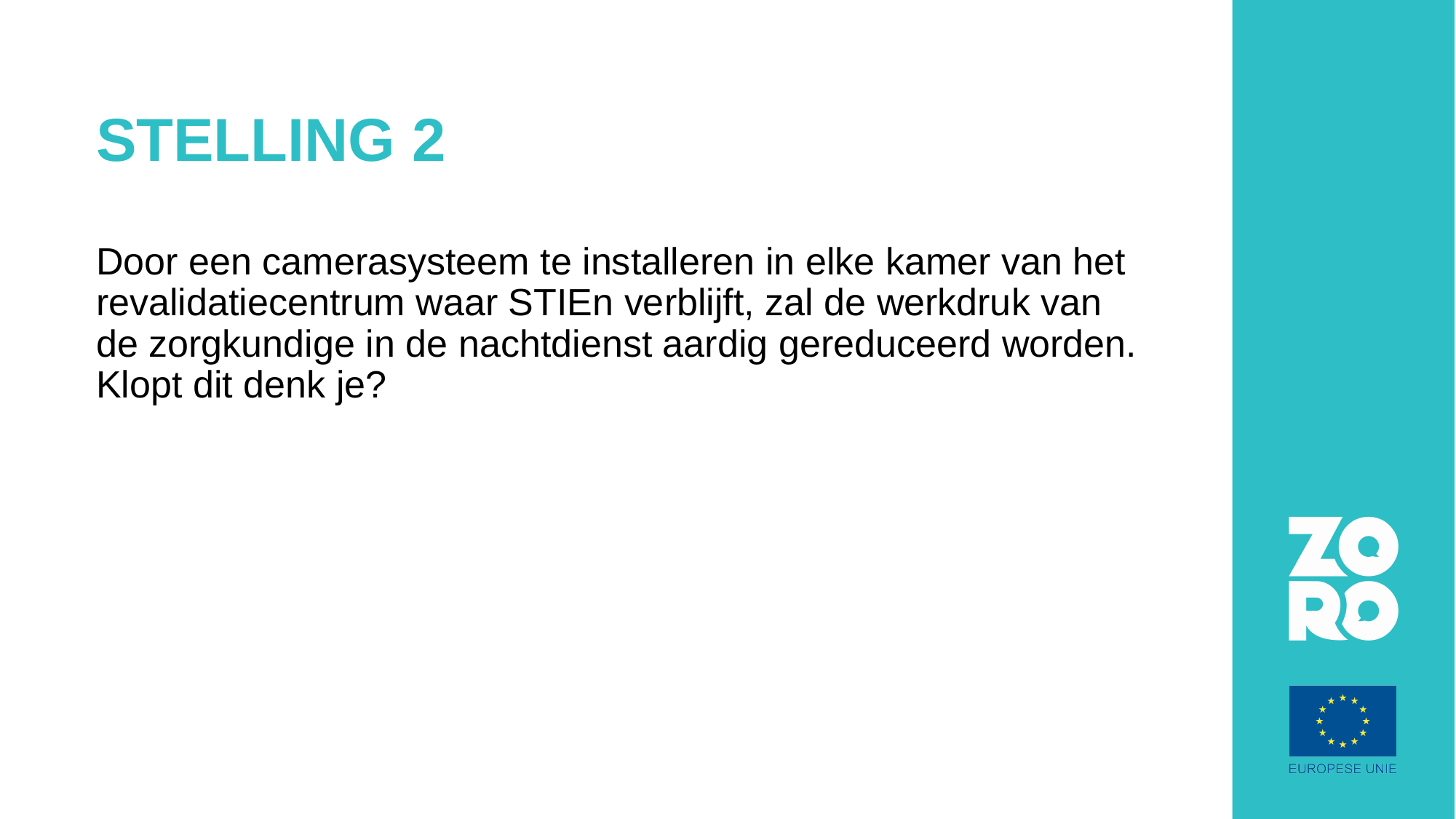

# STELLING 2
Door een camerasysteem te installeren in elke kamer van het revalidatiecentrum waar STIEn verblijft, zal de werkdruk van de zorgkundige in de nachtdienst aardig gereduceerd worden. Klopt dit denk je?